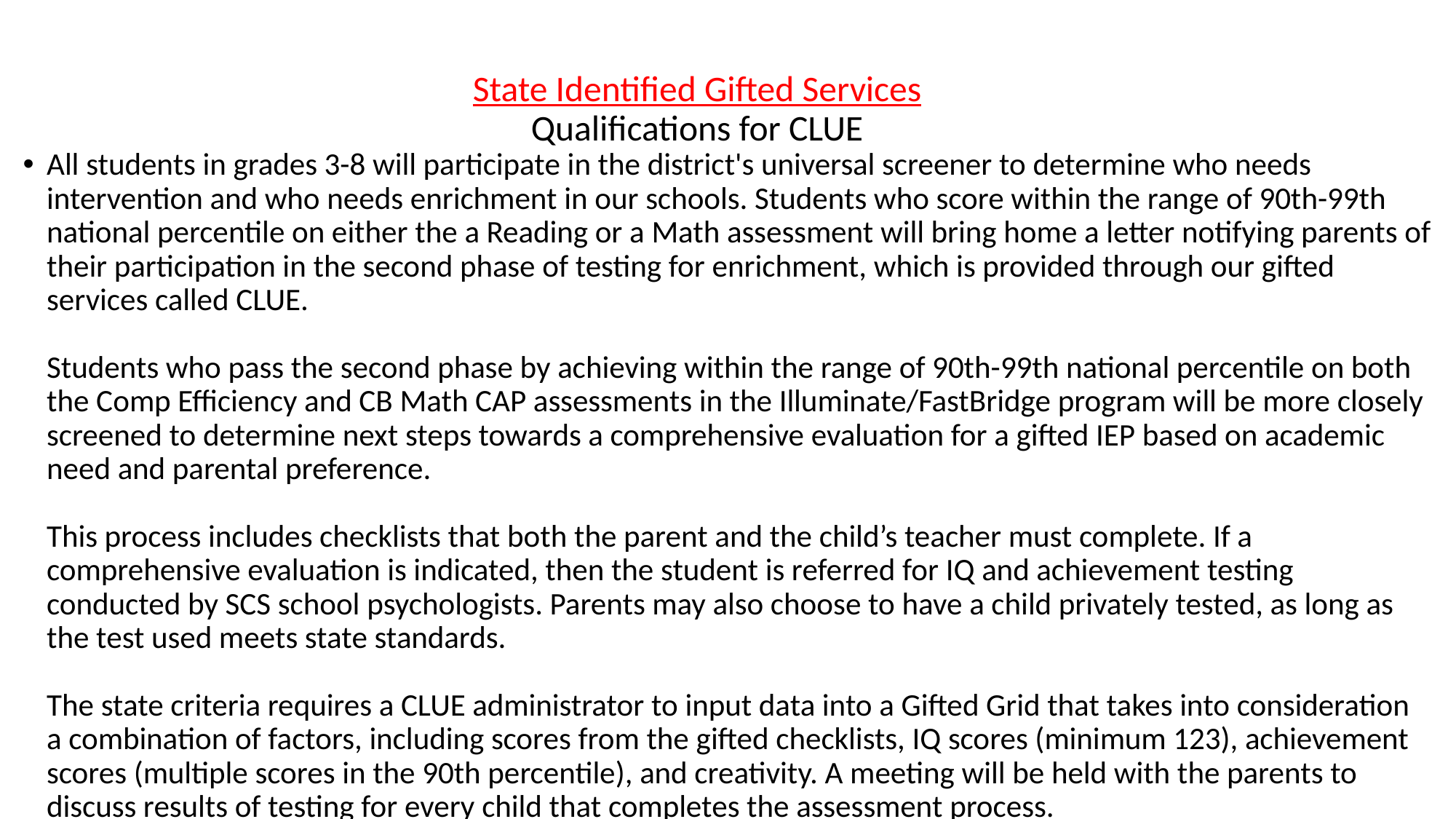

# State Identified Gifted Services Qualifications for CLUE
All students in grades 3-8 will participate in the district's universal screener to determine who needs intervention and who needs enrichment in our schools. Students who score within the range of 90th-99th national percentile on either the a Reading or a Math assessment will bring home a letter notifying parents of their participation in the second phase of testing for enrichment, which is provided through our gifted services called CLUE.
Students who pass the second phase by achieving within the range of 90th-99th national percentile on both the Comp Efficiency and CB Math CAP assessments in the Illuminate/FastBridge program will be more closely screened to determine next steps towards a comprehensive evaluation for a gifted IEP based on academic need and parental preference.
This process includes checklists that both the parent and the child’s teacher must complete. If a comprehensive evaluation is indicated, then the student is referred for IQ and achievement testing conducted by SCS school psychologists. Parents may also choose to have a child privately tested, as long as the test used meets state standards.
​The state criteria requires a CLUE administrator to input data into a Gifted Grid that takes into consideration a combination of factors, including scores from the gifted checklists, IQ scores (minimum 123), achievement scores (multiple scores in the 90th percentile), and creativity. A meeting will be held with the parents to discuss results of testing for every child that completes the assessment process.